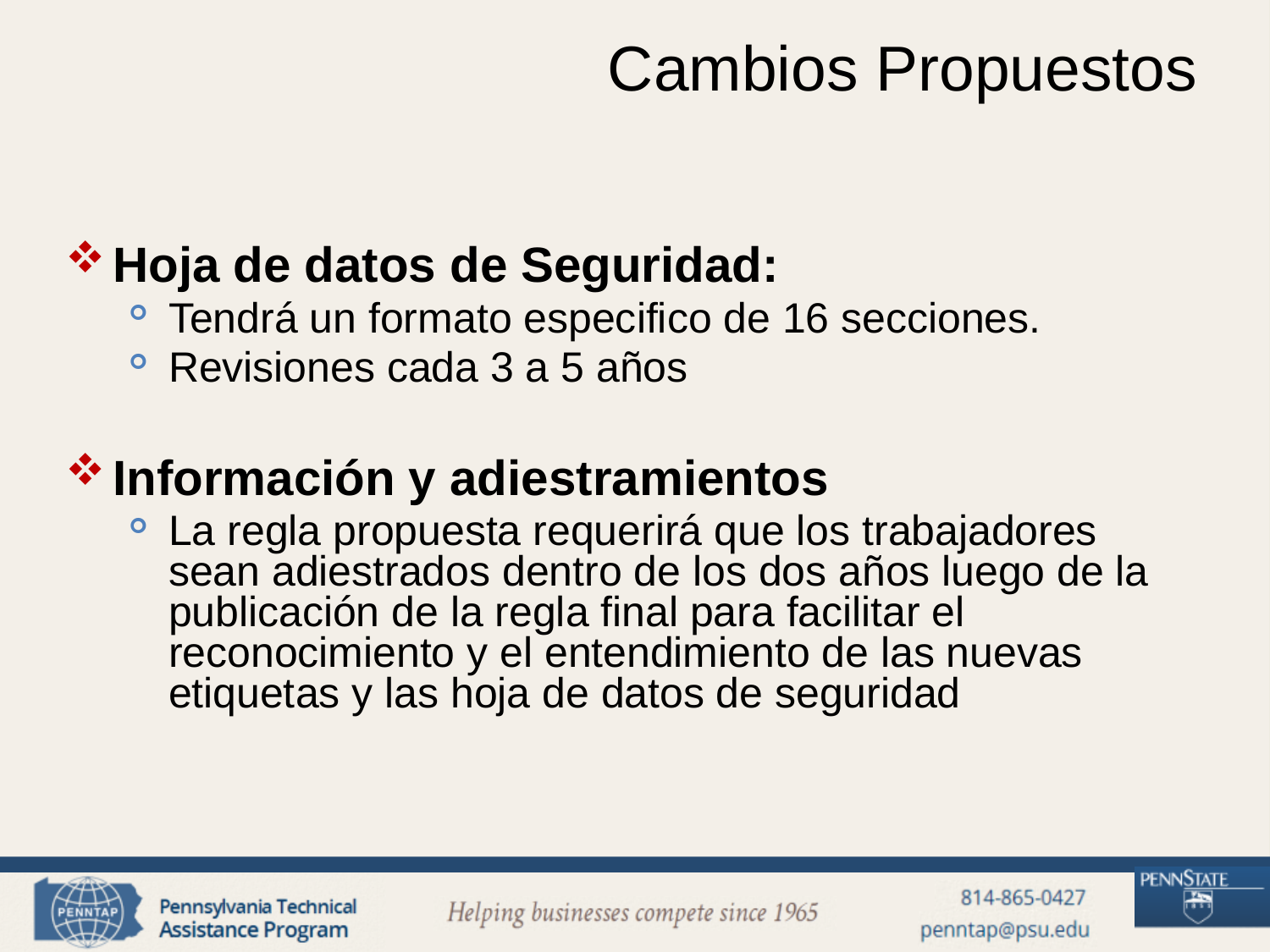

Cambios Propuestos

Hoja de datos de Seguridad:
Tendrá un formato especifico de 16 secciones.
Revisiones cada 3 a 5 años

Información y adiestramientos
La regla propuesta requerirá que los trabajadores sean adiestrados dentro de los dos años luego de la publicación de la regla final para facilitar el reconocimiento y el entendimiento de las nuevas etiquetas y las hoja de datos de seguridad